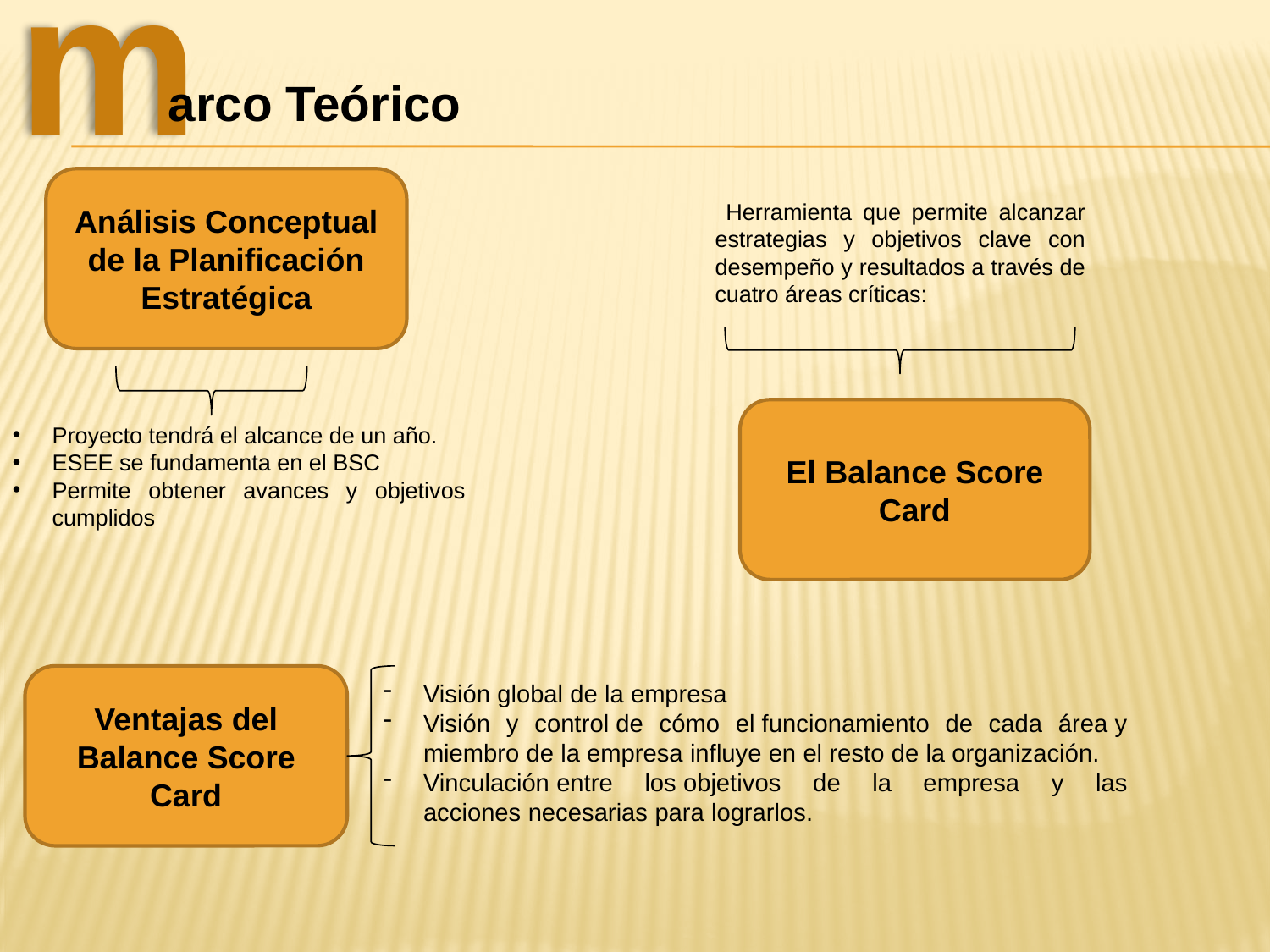

m
arco Teórico
Análisis Conceptual de la Planificación Estratégica

 Herramienta que permite alcanzar estrategias y objetivos clave con desempeño y resultados a través de cuatro áreas críticas:

El Balance Score Card
Proyecto tendrá el alcance de un año.
ESEE se fundamenta en el BSC
Permite obtener avances y objetivos cumplidos

Ventajas del Balance Score Card
Visión global de la empresa
Visión y control de cómo el funcionamiento de cada área y miembro de la empresa influye en el resto de la organización.
Vinculación entre los objetivos de la empresa y las acciones necesarias para lograrlos.